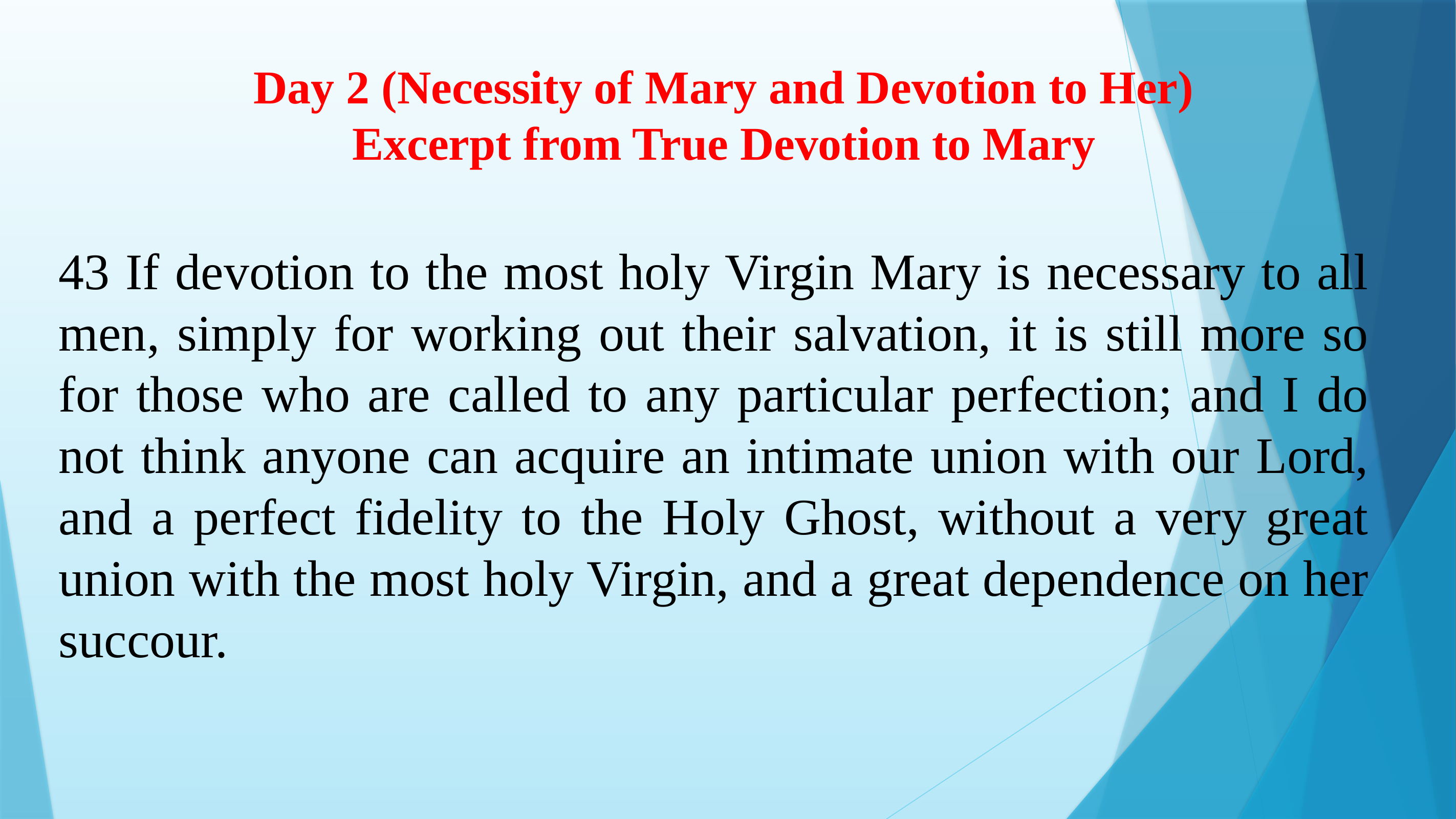

# Day 2 (Necessity of Mary and Devotion to Her) Excerpt from True Devotion to Mary

43 If devotion to the most holy Virgin Mary is necessary to all men, simply for working out their salvation, it is still more so for those who are called to any particular perfection; and I do not think anyone can acquire an intimate union with our Lord, and a perfect fidelity to the Holy Ghost, without a very great union with the most holy Virgin, and a great dependence on her succour.